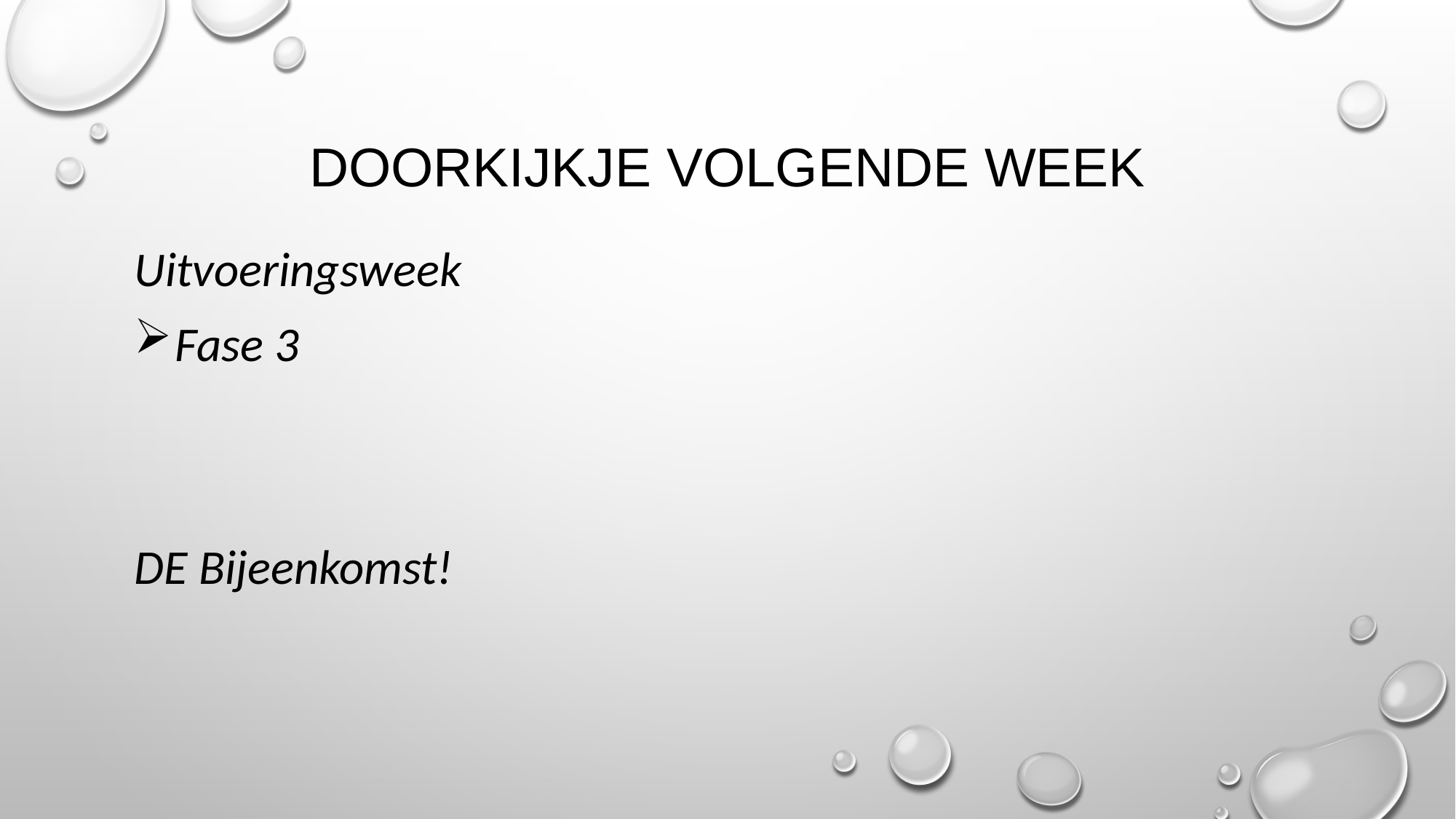

# Doorkijkje volgende week
Uitvoeringsweek
Fase 3

DE Bijeenkomst!